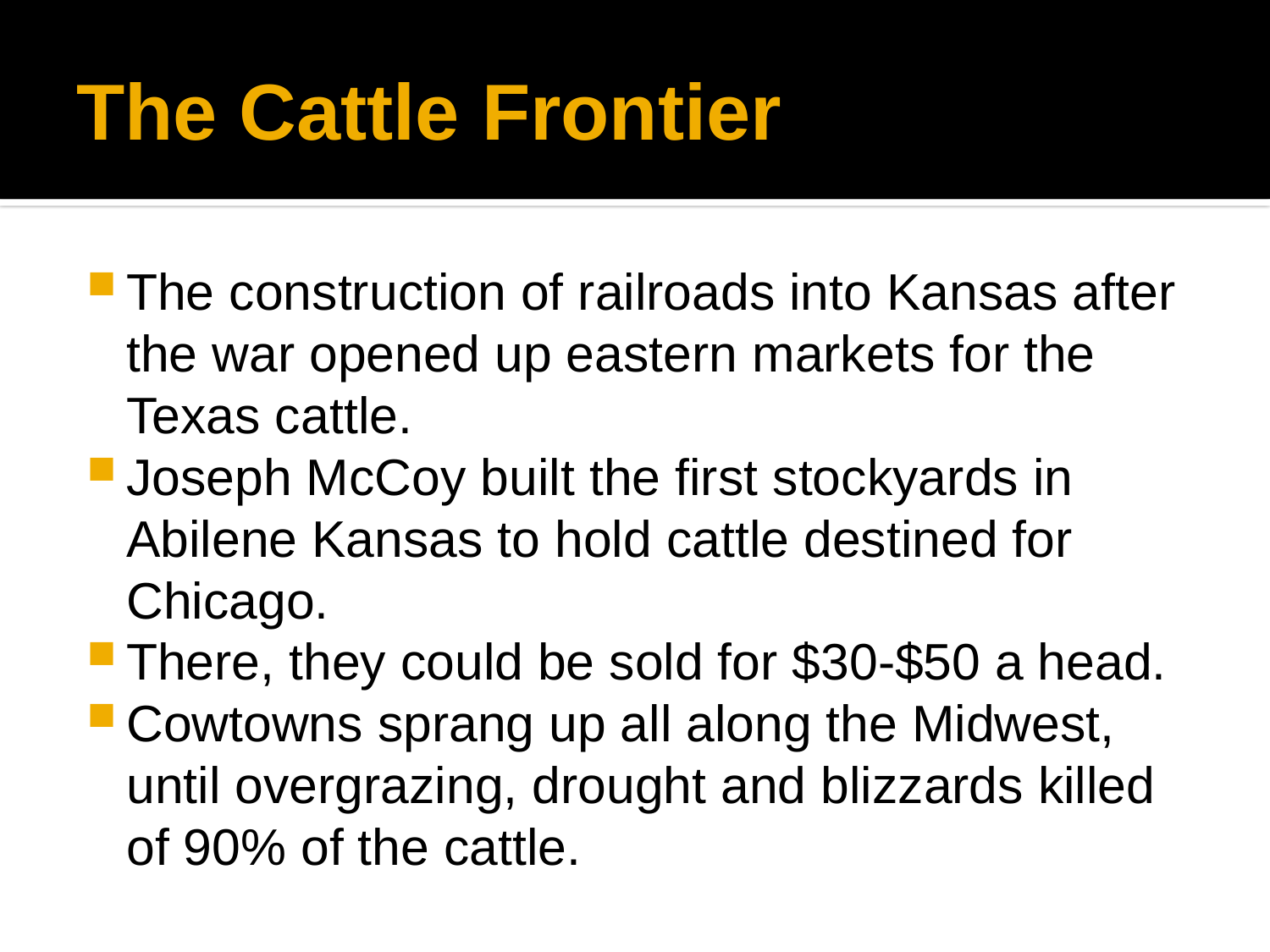

# The Cattle Frontier
The construction of railroads into Kansas after the war opened up eastern markets for the Texas cattle.
Joseph McCoy built the first stockyards in Abilene Kansas to hold cattle destined for Chicago.
There, they could be sold for $30-$50 a head.
Cowtowns sprang up all along the Midwest, until overgrazing, drought and blizzards killed of 90% of the cattle.